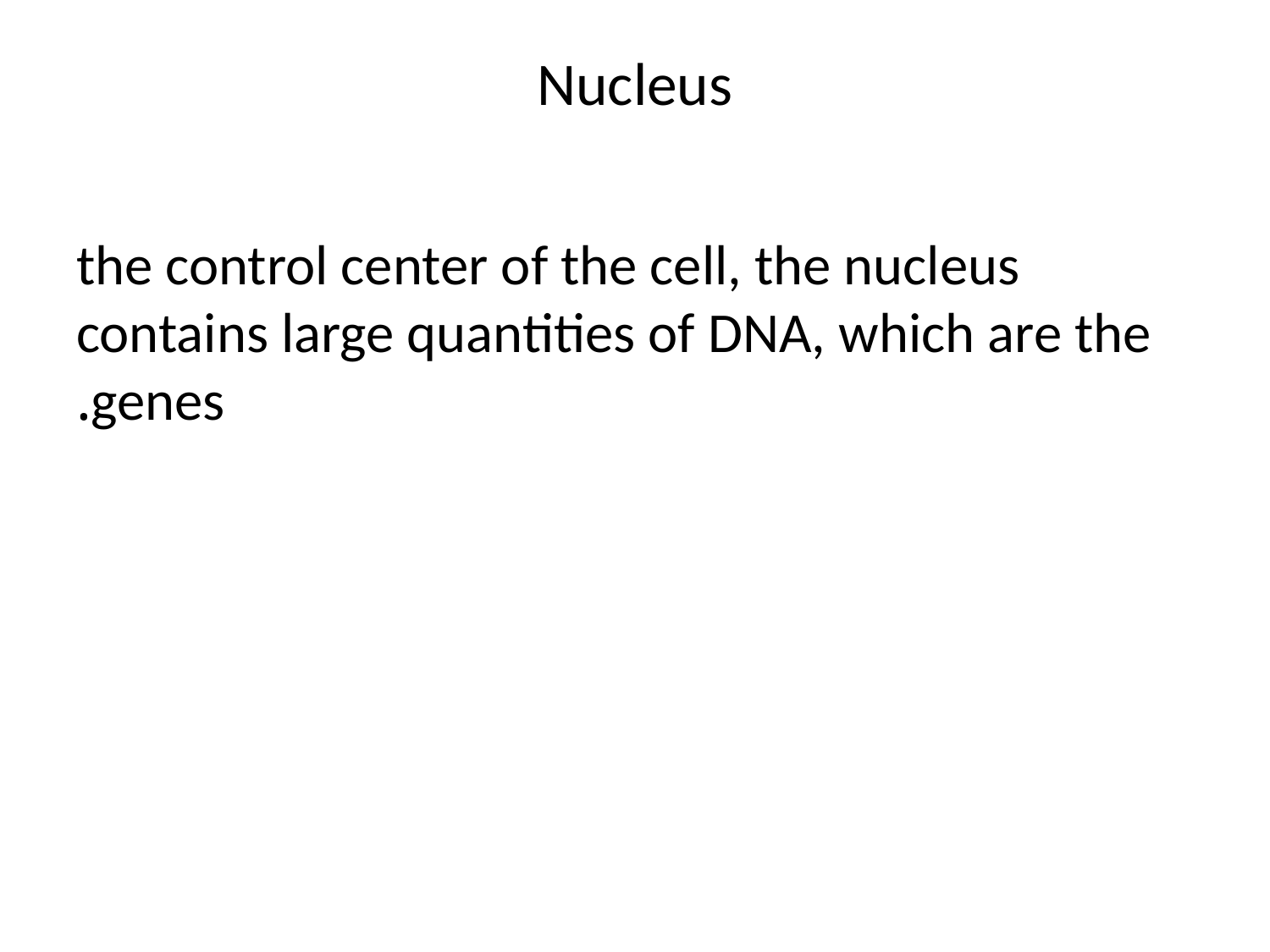

# Nucleus
the control center of the cell, the nucleus contains large quantities of DNA, which are the genes.